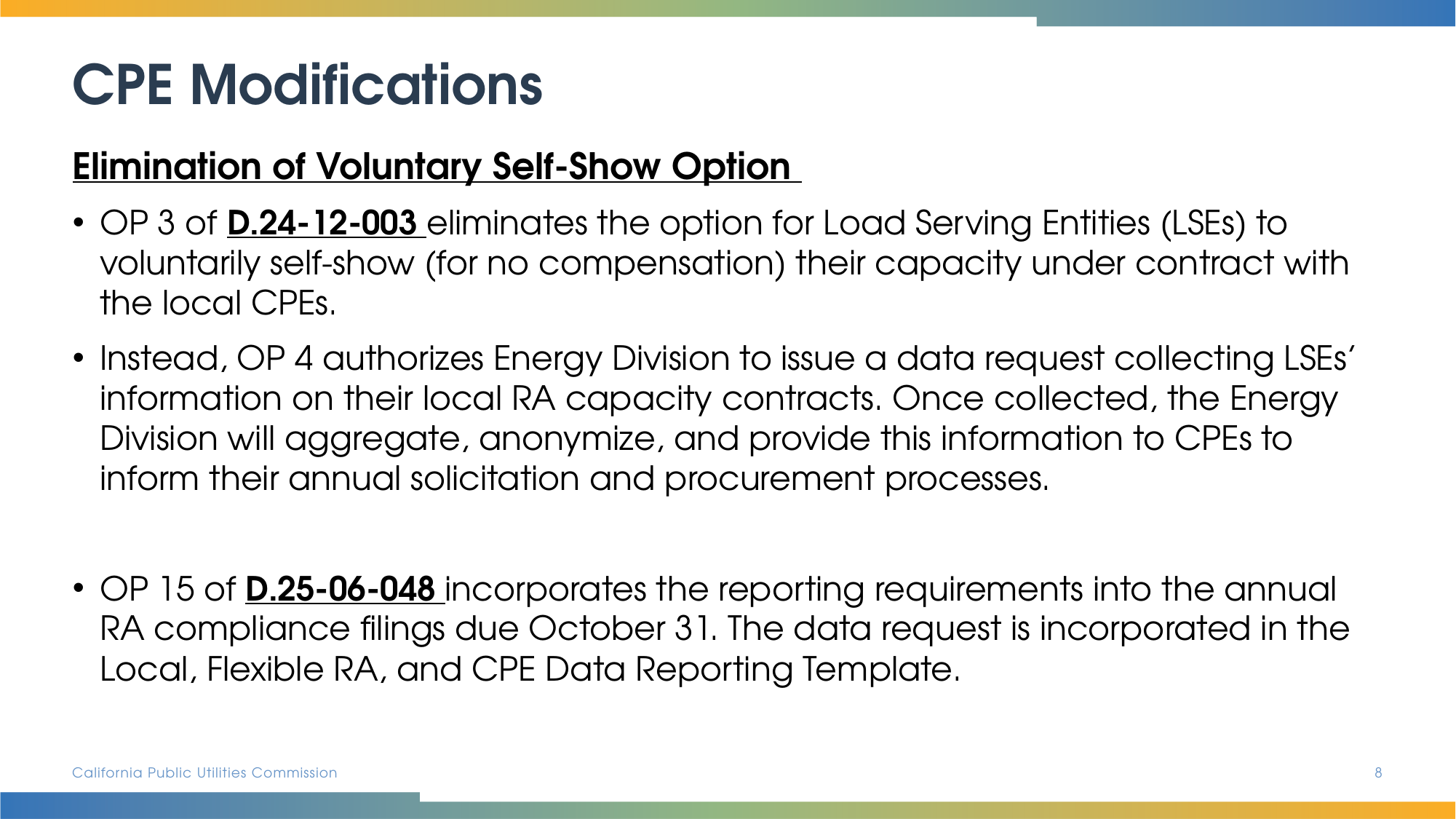

# CPE Modifications
Elimination of Voluntary Self-Show Option
OP 3 of D.24-12-003 eliminates the option for Load Serving Entities (LSEs) to voluntarily self-show (for no compensation) their capacity under contract with the local CPEs.
Instead, OP 4 authorizes Energy Division to issue a data request collecting LSEs’ information on their local RA capacity contracts. Once collected, the Energy Division will aggregate, anonymize, and provide this information to CPEs to inform their annual solicitation and procurement processes.

OP 15 of D.25-06-048 incorporates the reporting requirements into the annual RA compliance filings due October 31. The data request is incorporated in the Local, Flexible RA, and CPE Data Reporting Template.
8